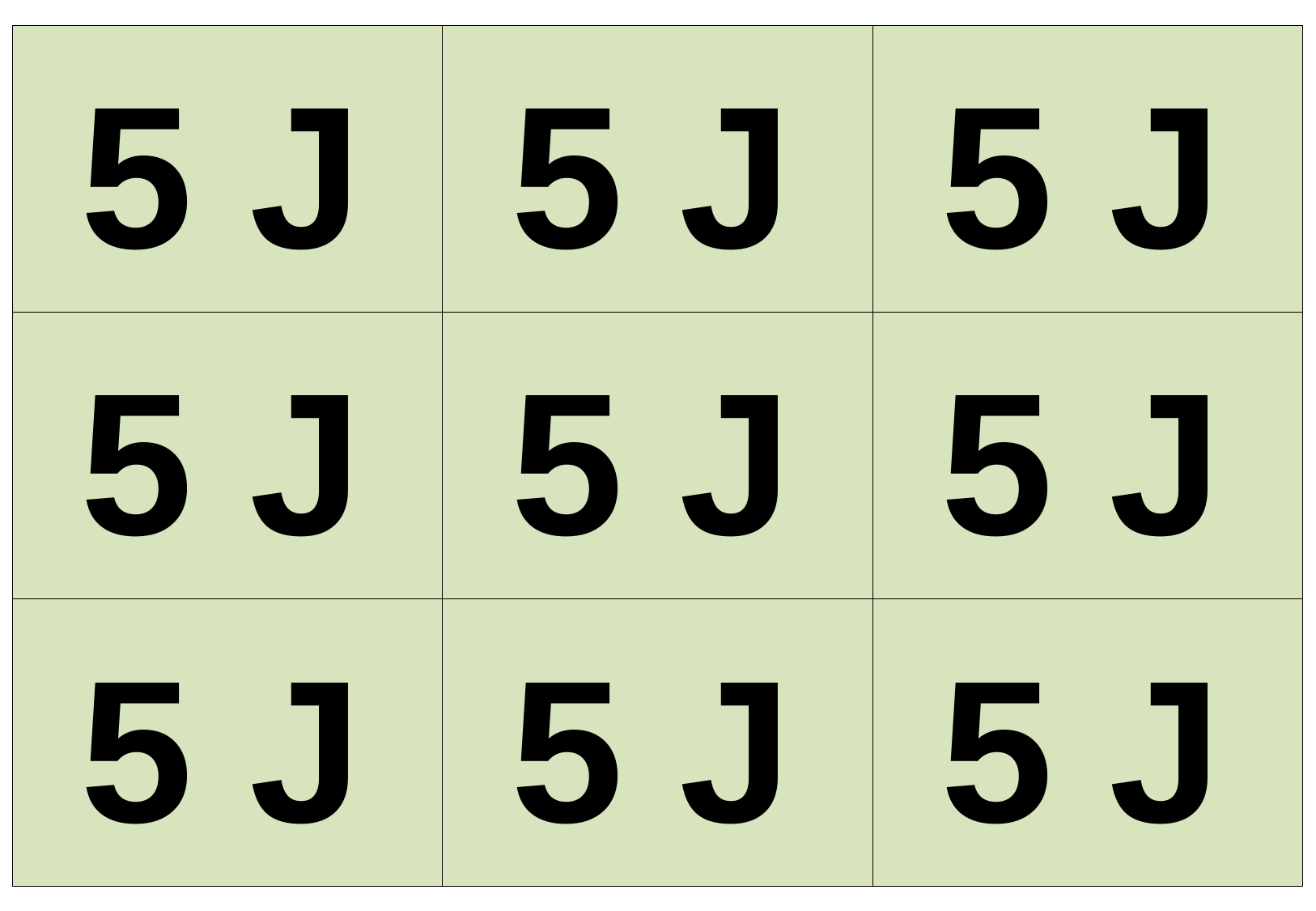

5 J

5 J

5 J

5 J

5 J

5 J

5 J

5 J

5 J